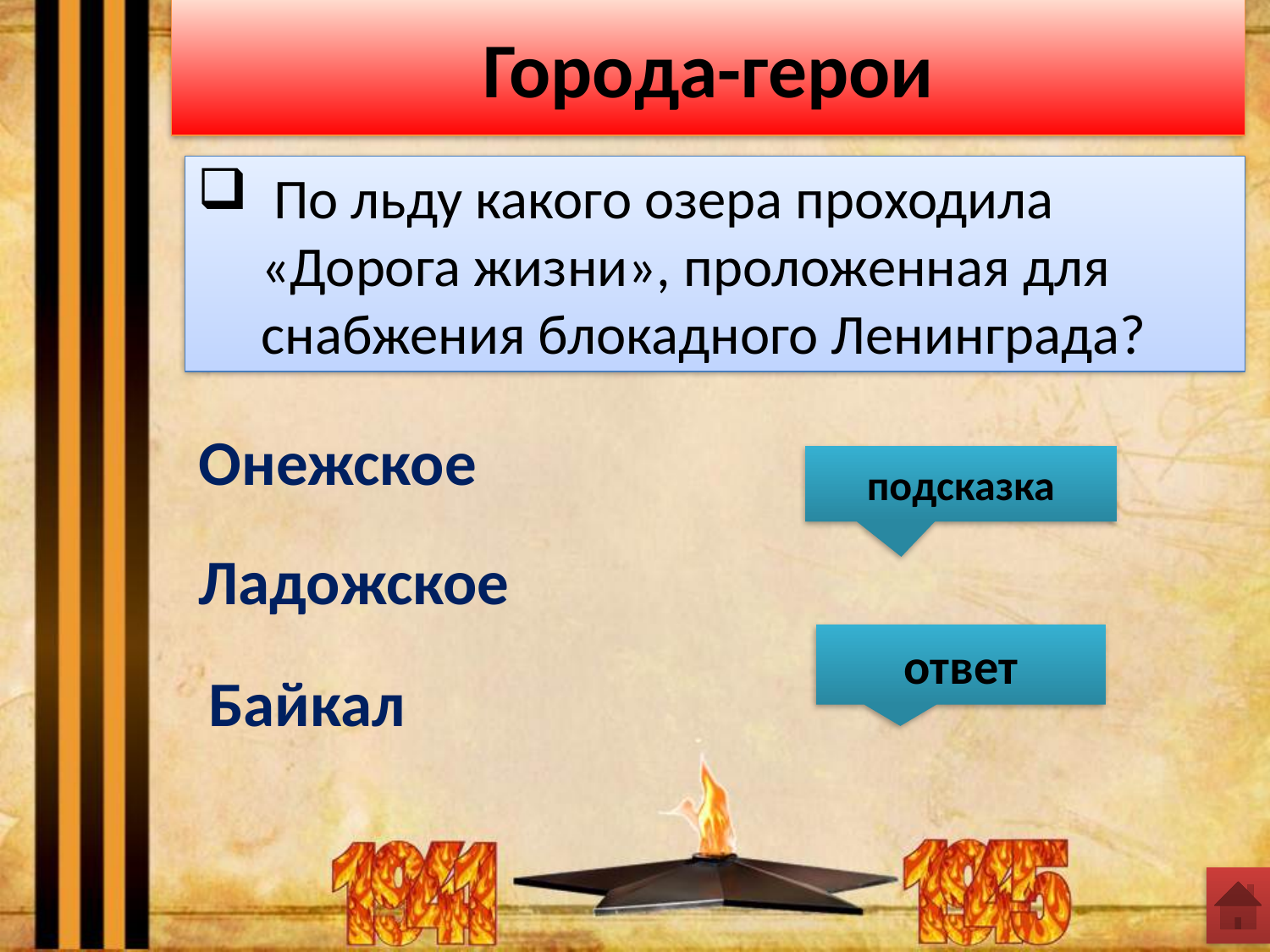

# Города-герои
 По льду какого озера проходила «Дорога жизни», проложенная для снабжения блокадного Ленинграда?
Онежское
подсказка
Ладожское
ответ
Байкал